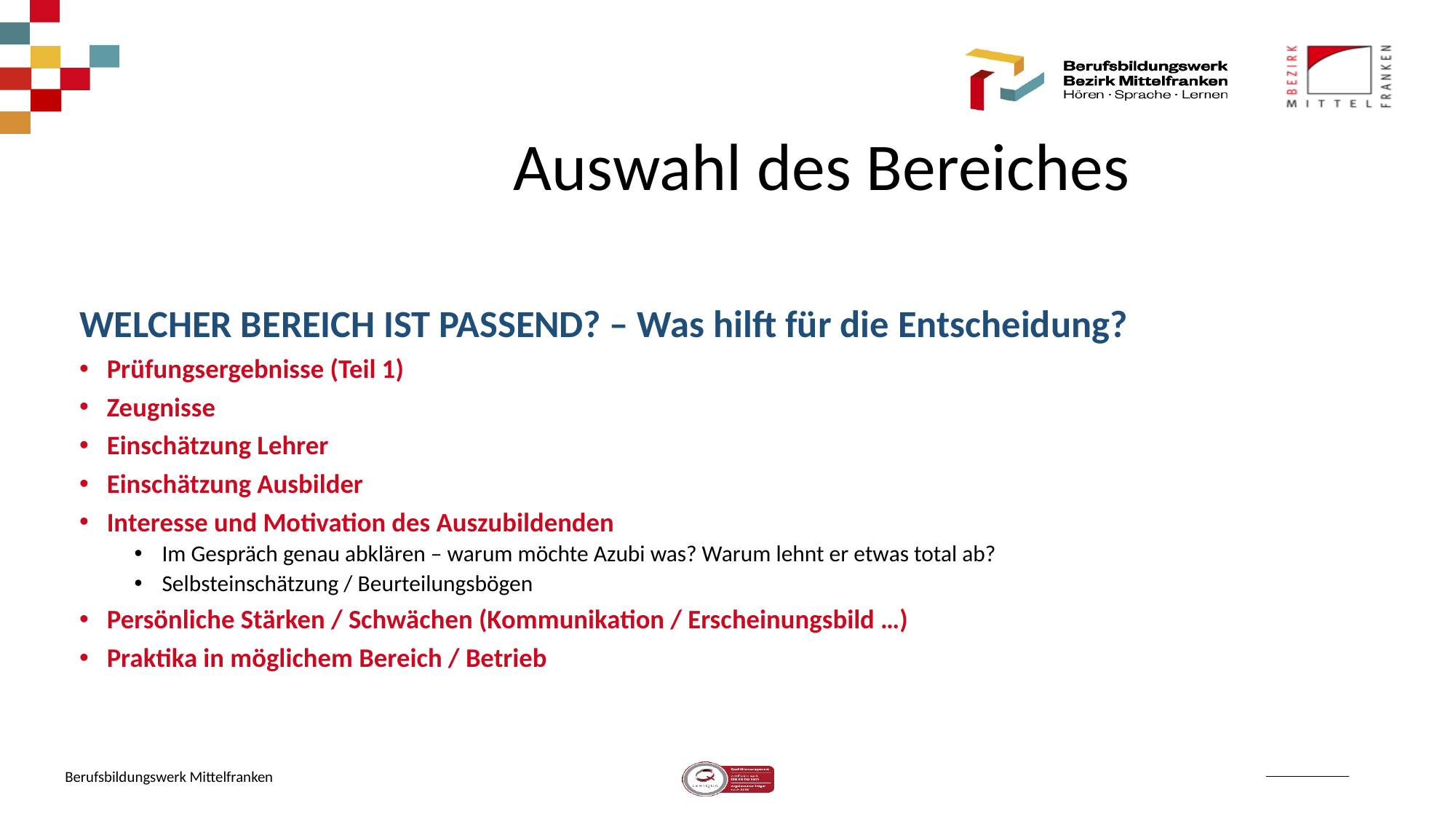

Auswahl des Bereiches
WELCHER BEREICH IST PASSEND? – Was hilft für die Entscheidung?
Prüfungsergebnisse (Teil 1)
Zeugnisse
Einschätzung Lehrer
Einschätzung Ausbilder
Interesse und Motivation des Auszubildenden
Im Gespräch genau abklären – warum möchte Azubi was? Warum lehnt er etwas total ab?
Selbsteinschätzung / Beurteilungsbögen
Persönliche Stärken / Schwächen (Kommunikation / Erscheinungsbild …)
Praktika in möglichem Bereich / Betrieb